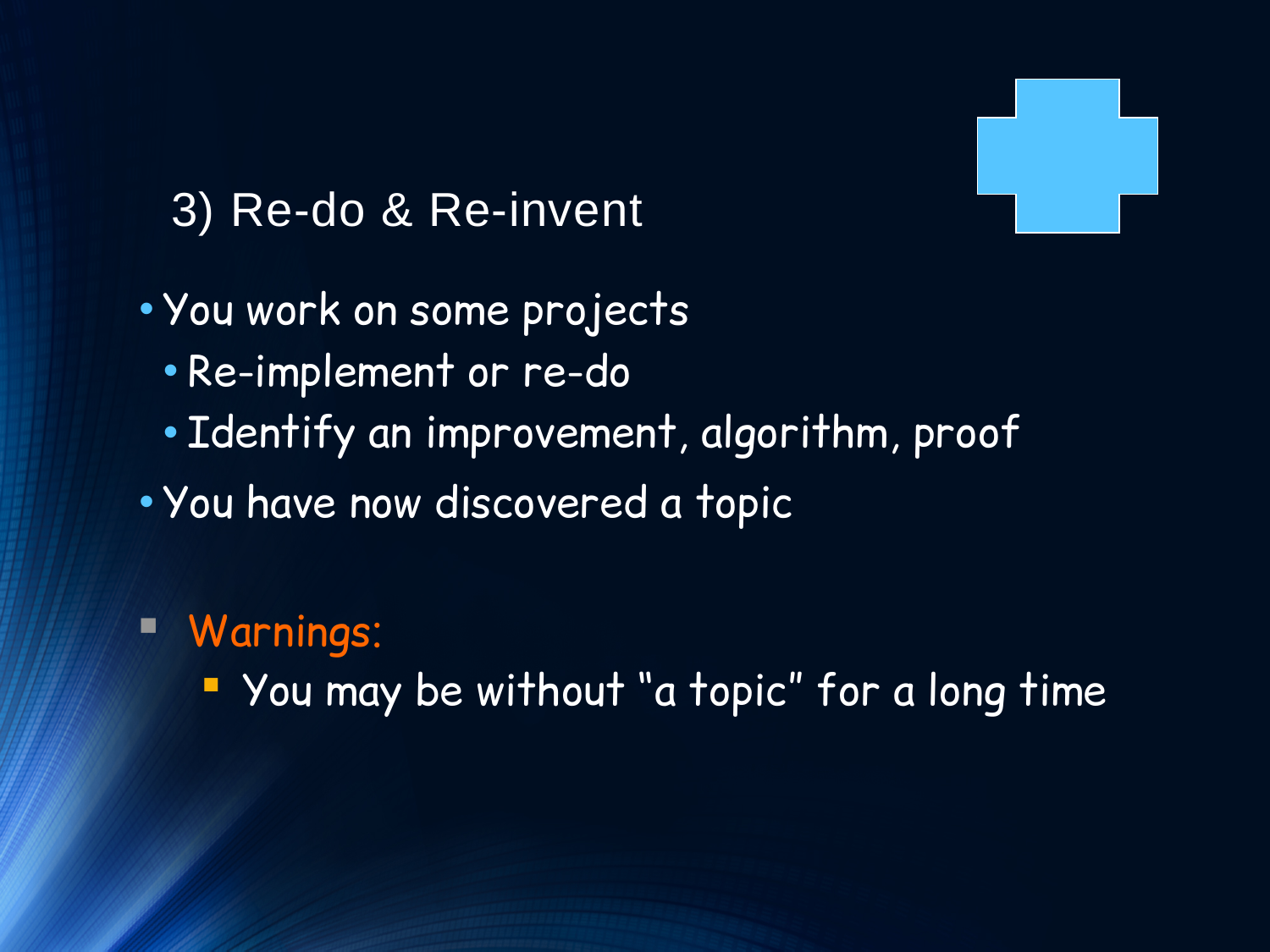

# 3) Re-do & Re-invent

You work on some projects
Re-implement or re-do
Identify an improvement, algorithm, proof
You have now discovered a topic
Warnings:
You may be without “a topic” for a long time